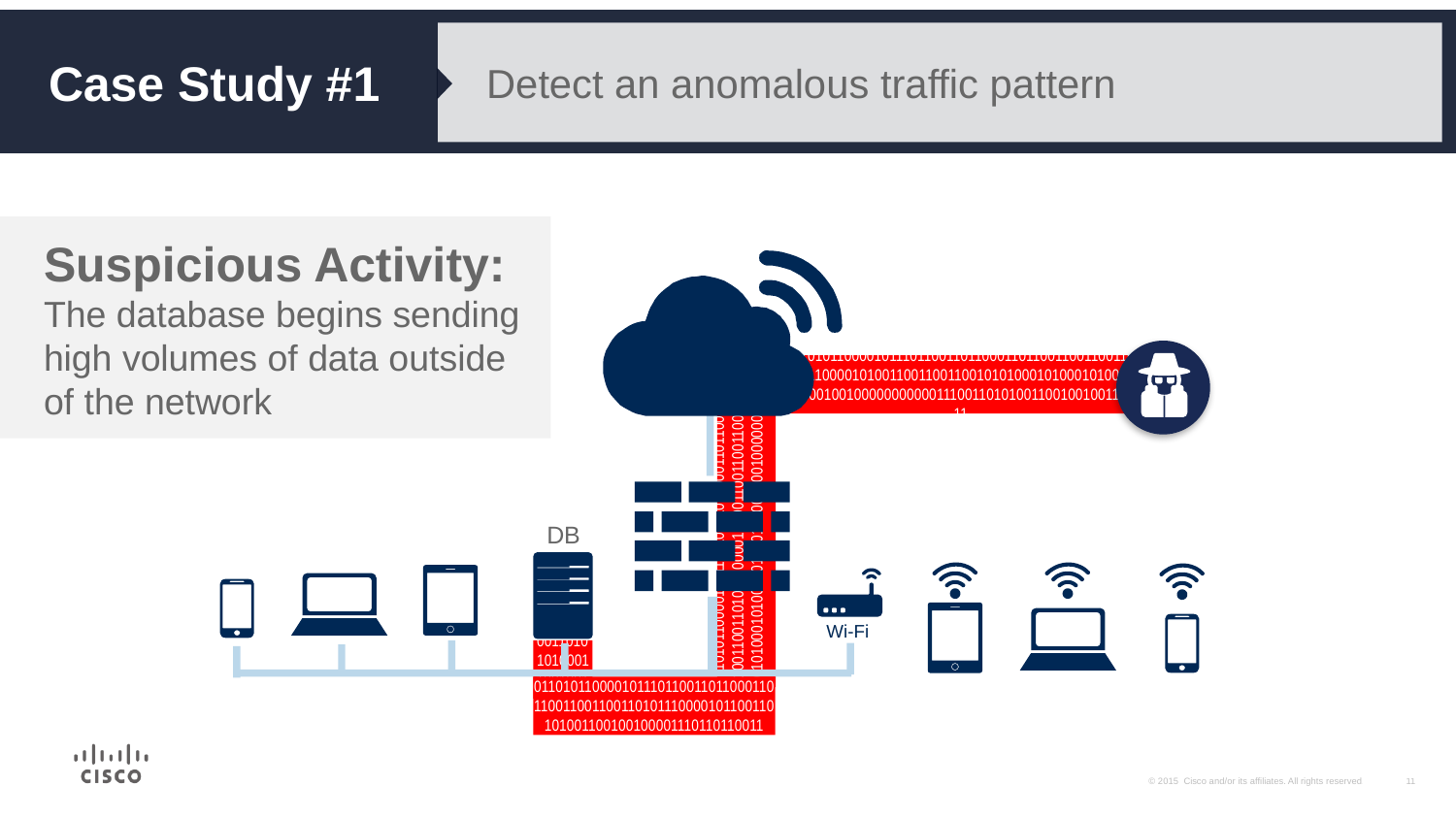

Case Study #1
Detect an anomalous traffic pattern

Suspicious Activity:
The database begins sending high volumes of data outside of the network

011010110000101110110011011000110110011001100110101110000101001100110011001010100010100010100010100010010000000000011100110101001100100100110011

DB
011010110000101110110011011000110110011001100110101110000101001100110011001010100010100010100010100010010000000

Wi-Fi

001101010100011001001001

011010110000101110110011011000110110011001100110101110000101100110101001100100100001110110110011